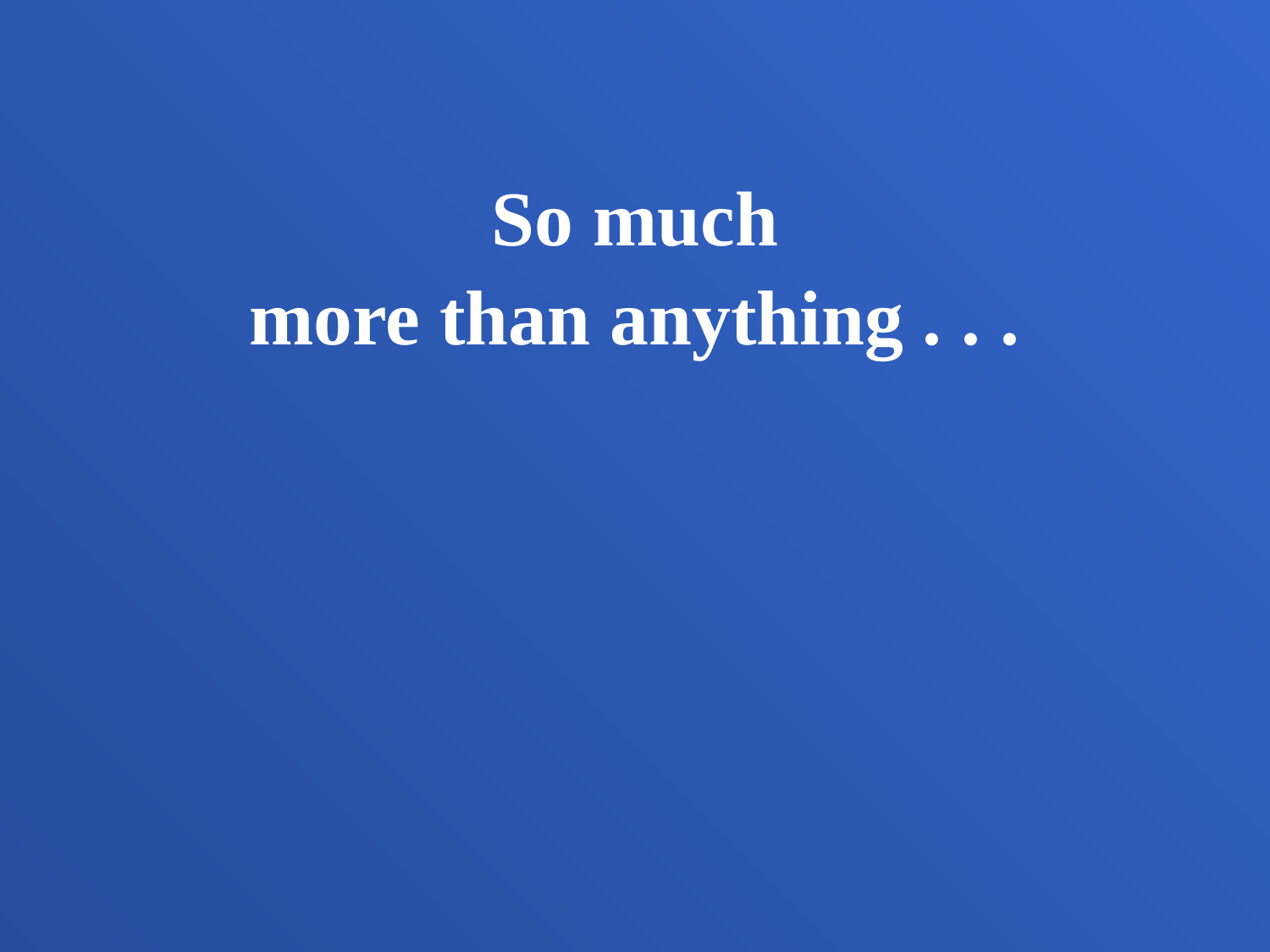

So much
more than anything . . .